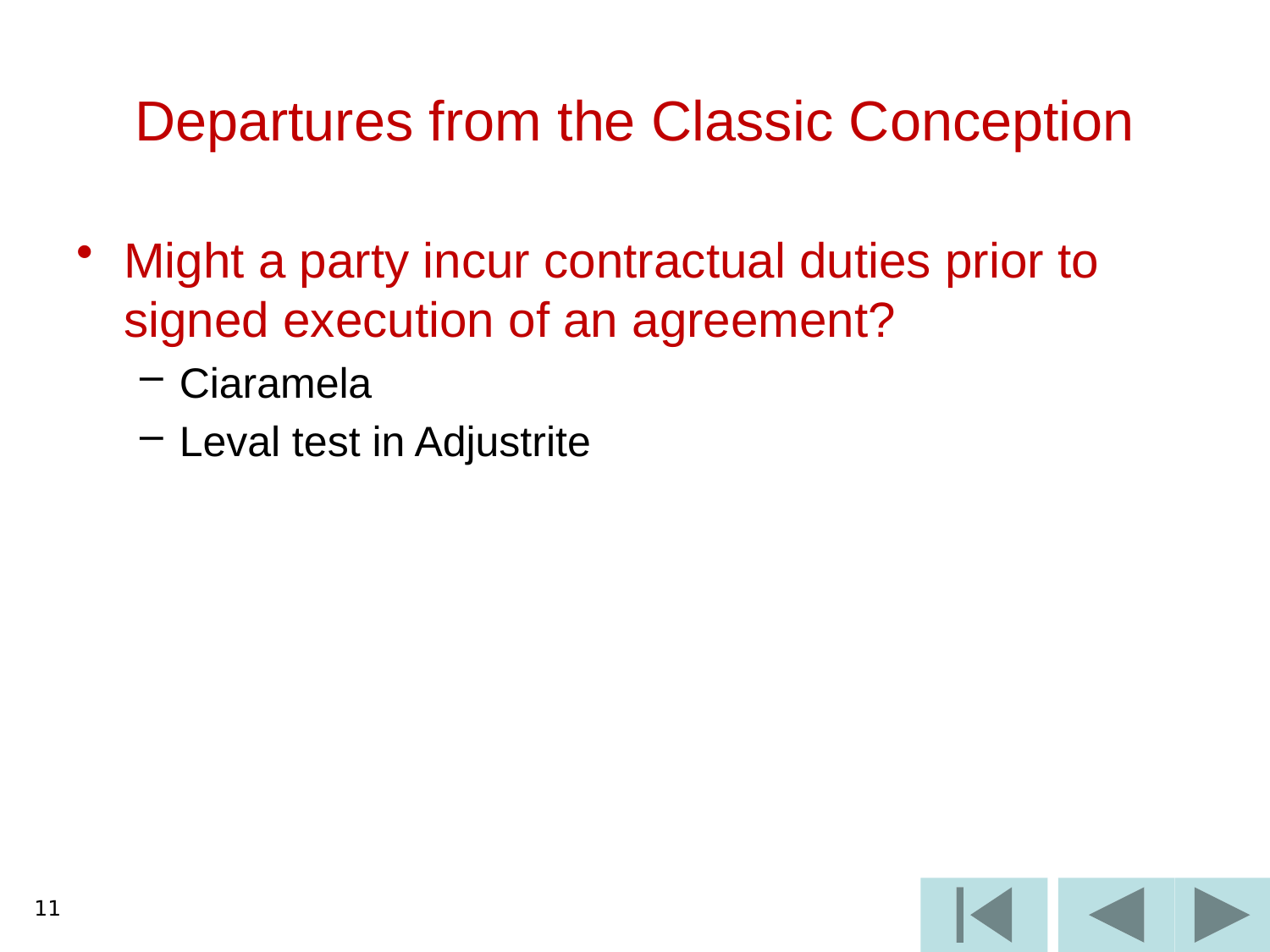

# Departures from the Classic Conception
Might a party incur contractual duties prior to signed execution of an agreement?
Ciaramela
Leval test in Adjustrite

11